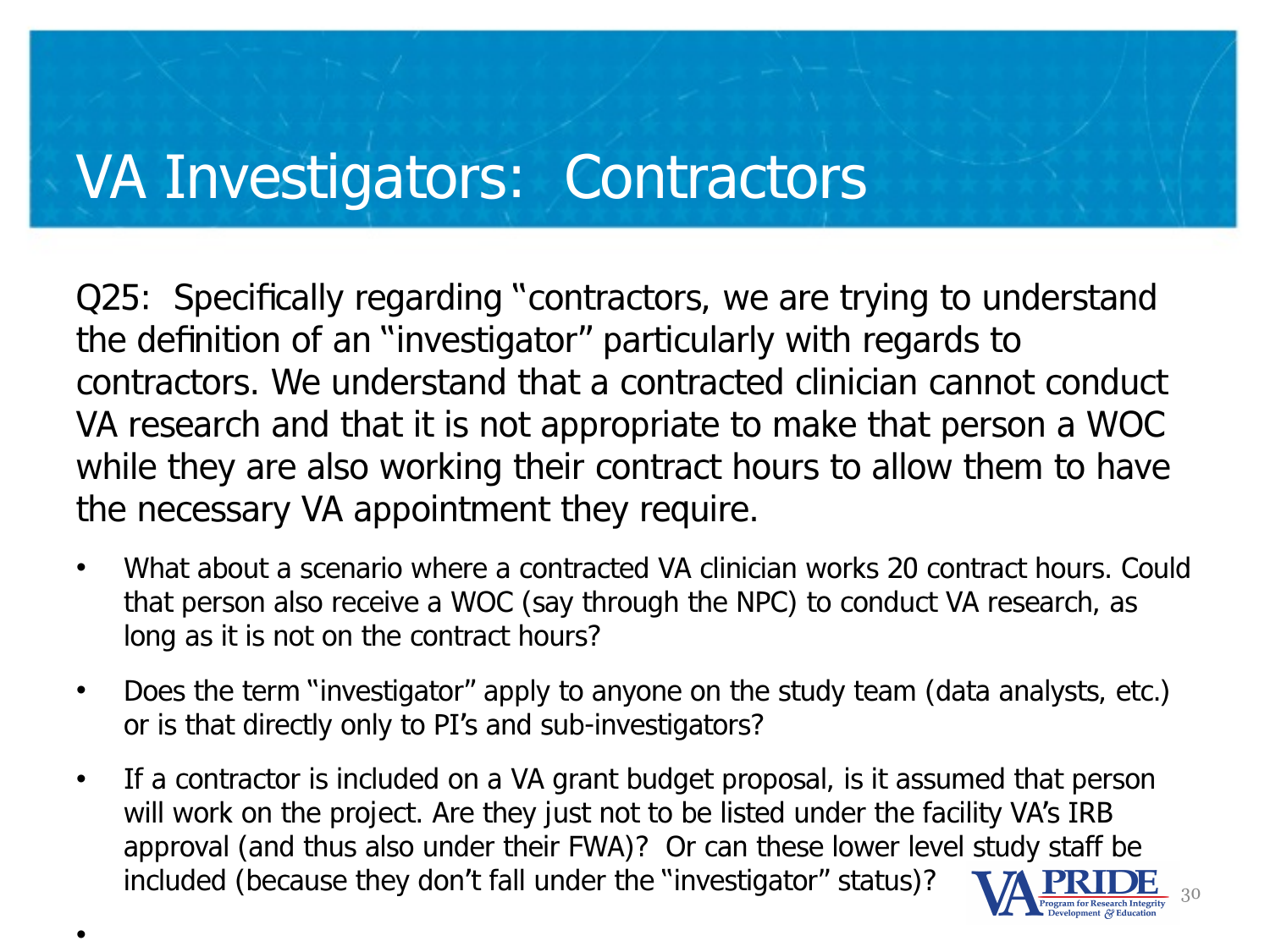

# VA Investigators:  Contractors
Q25:  Specifically regarding “contractors, we are trying to understand the definition of an “investigator” particularly with regards to contractors. We understand that a contracted clinician cannot conduct VA research and that it is not appropriate to make that person a WOC while they are also working their contract hours to allow them to have the necessary VA appointment they require.
What about a scenario where a contracted VA clinician works 20 contract hours. Could that person also receive a WOC (say through the NPC) to conduct VA research, as long as it is not on the contract hours?
Does the term “investigator” apply to anyone on the study team (data analysts, etc.) or is that directly only to PI’s and sub-investigators?
If a contractor is included on a VA grant budget proposal, is it assumed that person will work on the project. Are they just not to be listed under the facility VA’s IRB approval (and thus also under their FWA)?  Or can these lower level study staff be included (because they don’t fall under the “investigator” status)?